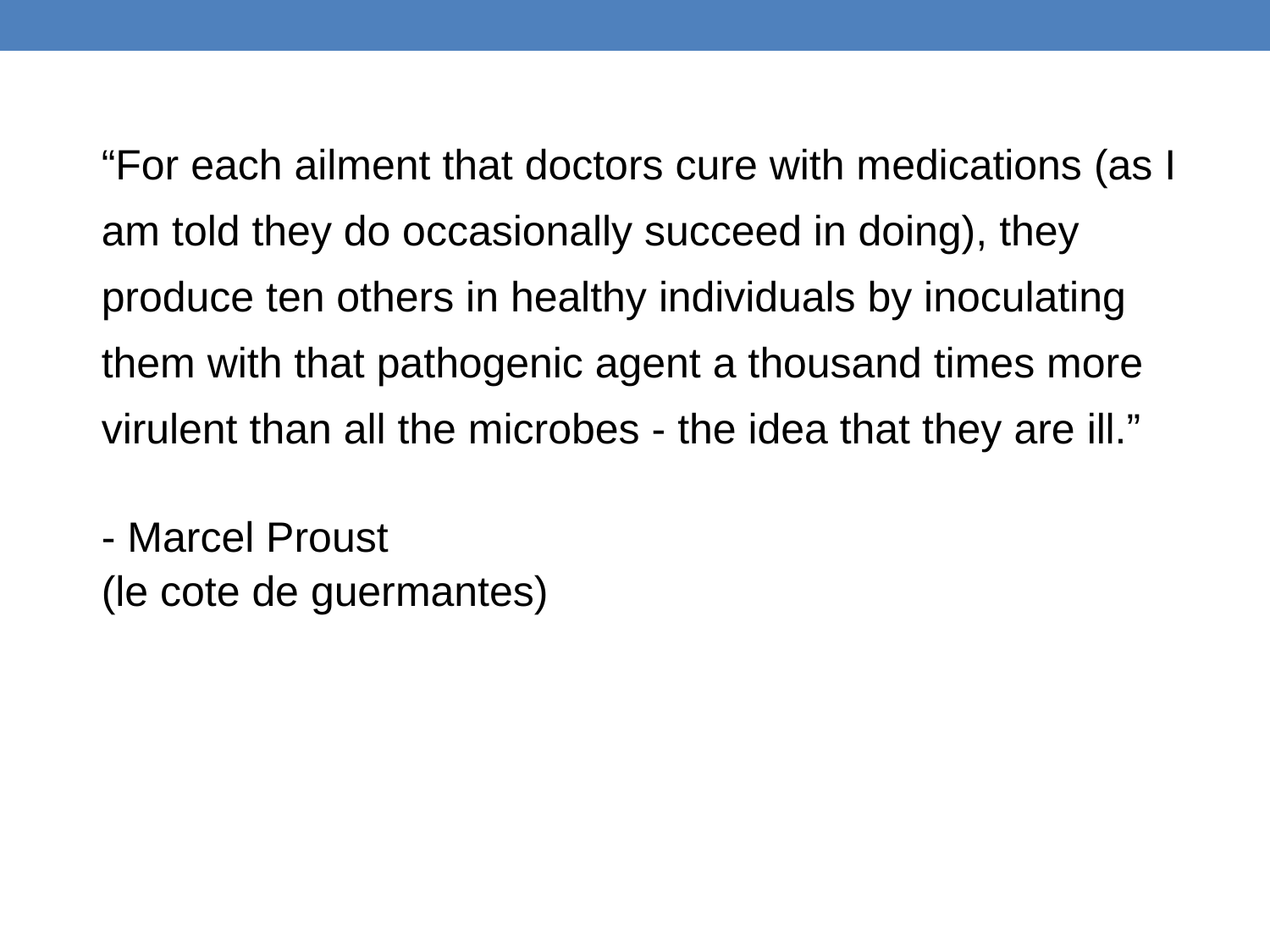

“For each ailment that doctors cure with medications (as I am told they do occasionally succeed in doing), they produce ten others in healthy individuals by inoculating them with that pathogenic agent a thousand times more virulent than all the microbes - the idea that they are ill.”

- Marcel Proust
(le cote de guermantes)